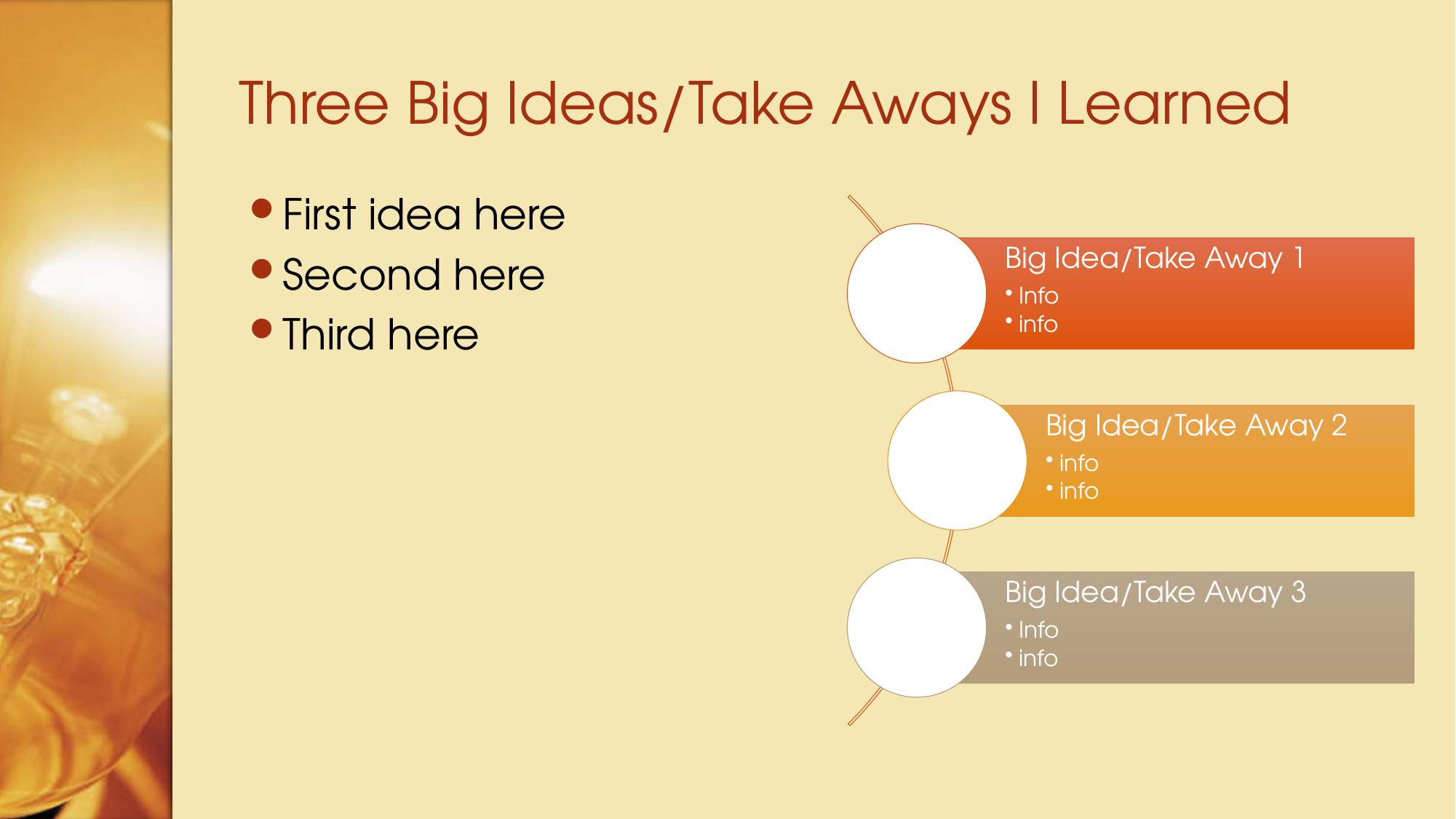

# Three Big Ideas/Take Aways I Learned
First idea here
Second here
Third here
Big Idea/Take Away 1
Info
info
Big Idea/Take Away 2
info
info
Big Idea/Take Away 3
Info
info